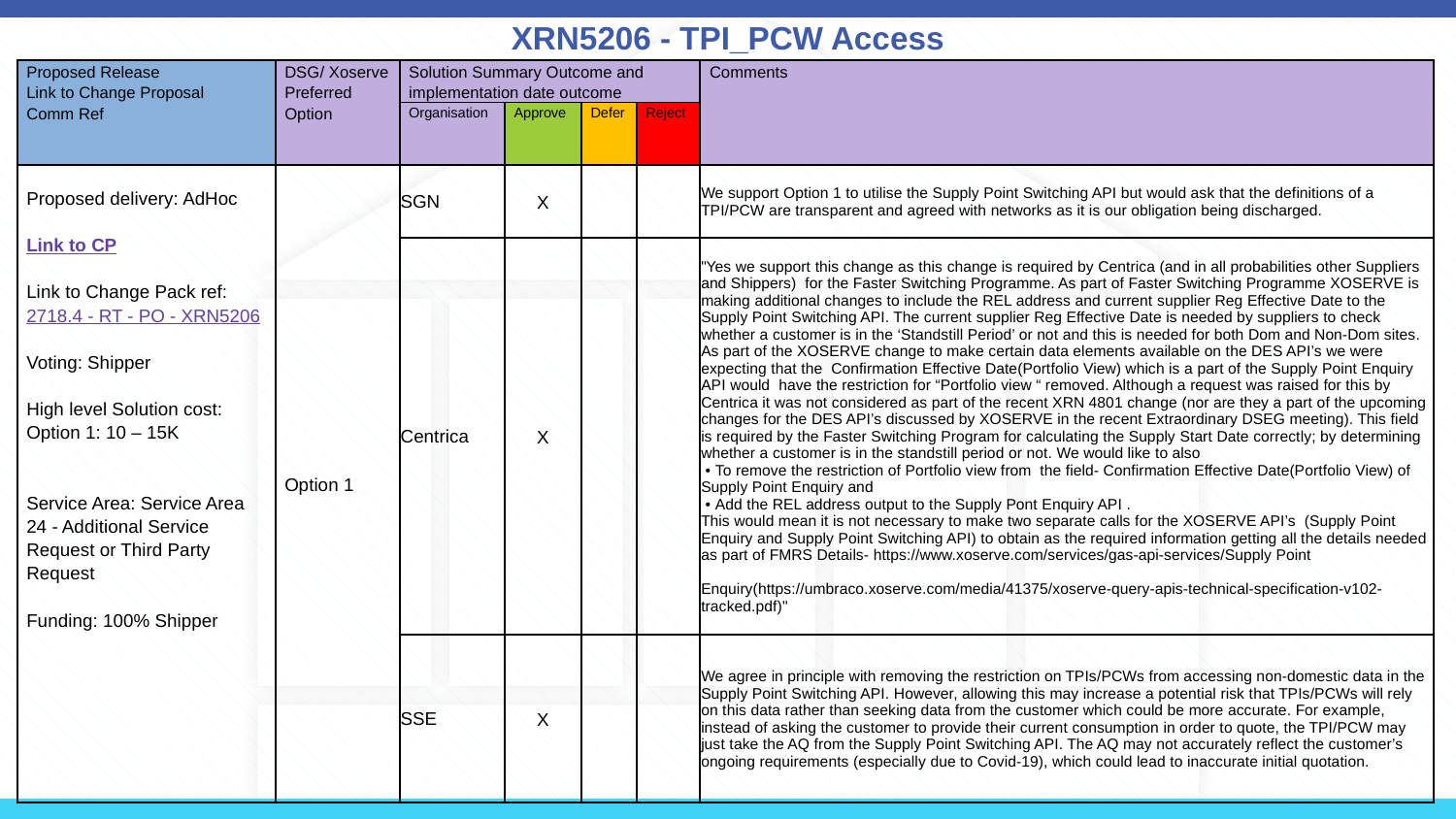

# XRN5206 - TPI_PCW Access
| Proposed Release Link to Change Proposal Comm Ref | DSG/ Xoserve Preferred Option | Solution Summary Outcome and implementation date outcome |  |  |  | Comments |
| --- | --- | --- | --- | --- | --- | --- |
|  |  | Organisation | Approve | Defer | Reject |  |
| Proposed delivery: AdHoc Link to CP Link to Change Pack ref: 2718.4 - RT - PO - XRN5206 Voting: Shipper High level Solution cost: Option 1: 10 – 15K Service Area: Service Area 24 - Additional Service Request or Third Party Request Funding: 100% Shipper | Option 1 | SGN | X |  |  | We support Option 1 to utilise the Supply Point Switching API but would ask that the definitions of a TPI/PCW are transparent and agreed with networks as it is our obligation being discharged. |
|  |  | Centrica | X |  |  | "Yes we support this change as this change is required by Centrica (and in all probabilities other Suppliers and Shippers) for the Faster Switching Programme. As part of Faster Switching Programme XOSERVE is making additional changes to include the REL address and current supplier Reg Effective Date to the Supply Point Switching API. The current supplier Reg Effective Date is needed by suppliers to check whether a customer is in the ‘Standstill Period’ or not and this is needed for both Dom and Non-Dom sites. As part of the XOSERVE change to make certain data elements available on the DES API’s we were expecting that the Confirmation Effective Date(Portfolio View) which is a part of the Supply Point Enquiry API would have the restriction for “Portfolio view “ removed. Although a request was raised for this by Centrica it was not considered as part of the recent XRN 4801 change (nor are they a part of the upcoming changes for the DES API’s discussed by XOSERVE in the recent Extraordinary DSEG meeting). This field is required by the Faster Switching Program for calculating the Supply Start Date correctly; by determining whether a customer is in the standstill period or not. We would like to also • To remove the restriction of Portfolio view from the field- Confirmation Effective Date(Portfolio View) of Supply Point Enquiry and • Add the REL address output to the Supply Pont Enquiry API . This would mean it is not necessary to make two separate calls for the XOSERVE API’s (Supply Point Enquiry and Supply Point Switching API) to obtain as the required information getting all the details needed as part of FMRS Details- https://www.xoserve.com/services/gas-api-services/Supply Point Enquiry(https://umbraco.xoserve.com/media/41375/xoserve-query-apis-technical-specification-v102-tracked.pdf)" |
|  |  | SSE | X |  |  | We agree in principle with removing the restriction on TPIs/PCWs from accessing non-domestic data in the Supply Point Switching API. However, allowing this may increase a potential risk that TPIs/PCWs will rely on this data rather than seeking data from the customer which could be more accurate. For example, instead of asking the customer to provide their current consumption in order to quote, the TPI/PCW may just take the AQ from the Supply Point Switching API. The AQ may not accurately reflect the customer’s ongoing requirements (especially due to Covid-19), which could lead to inaccurate initial quotation. |